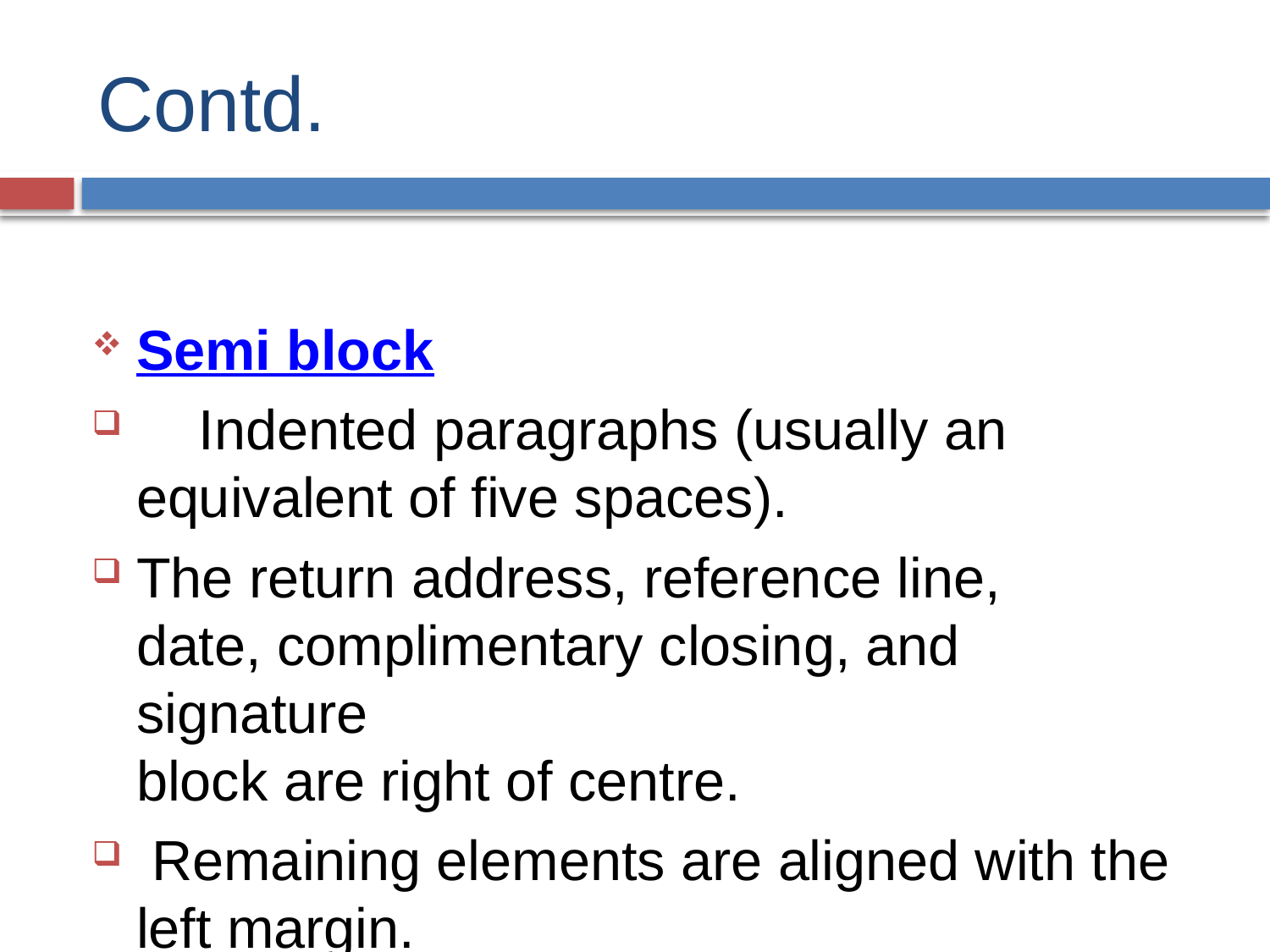

# Contd.
Semi block
    Indented paragraphs (usually an equivalent of five spaces).
The return address, reference line,
date, complimentary closing, and signature
block are right of centre.
 Remaining elements are aligned with the left margin.